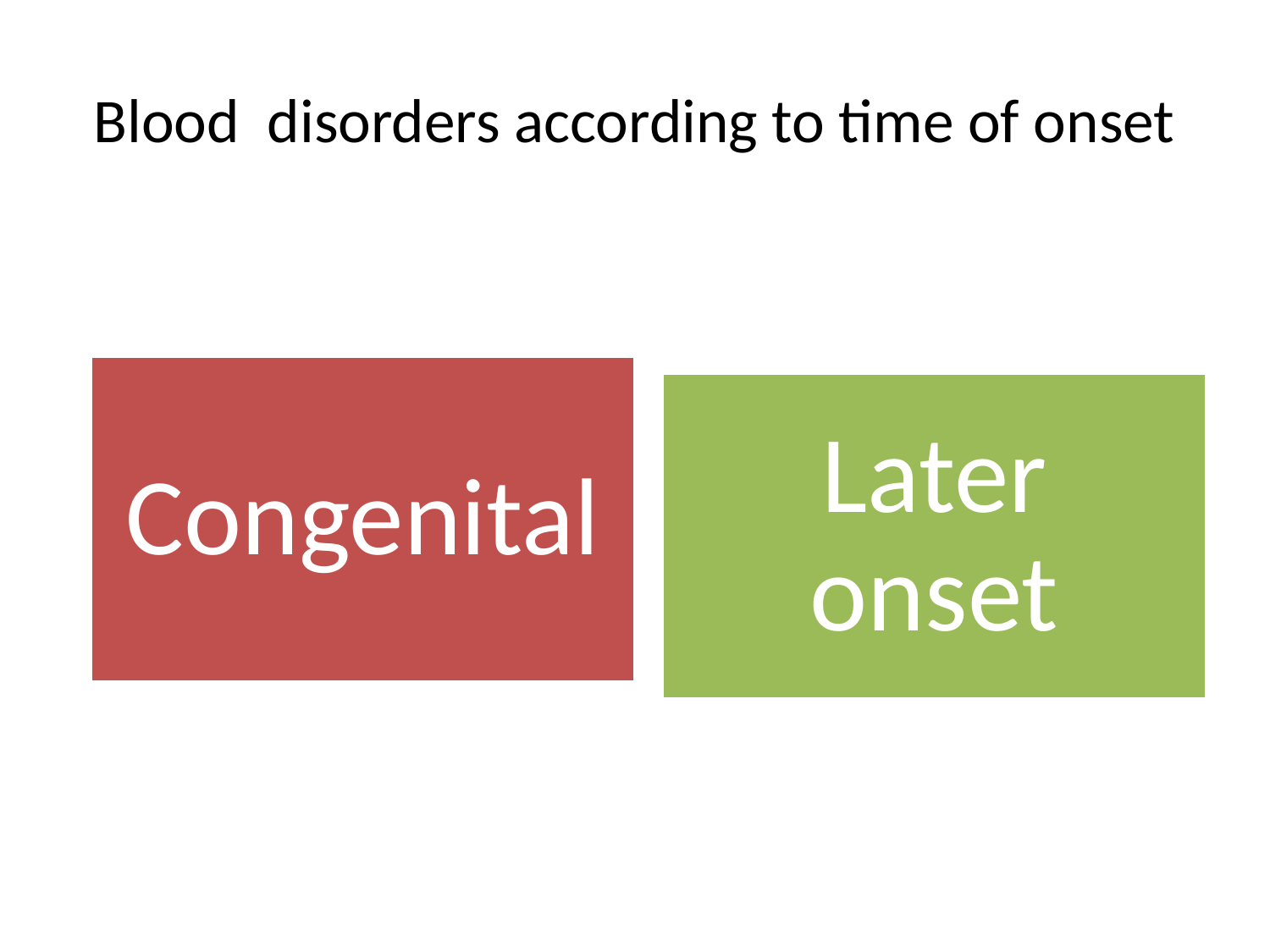

# Blood  disorders according to time of onset
Congenital
Later onset